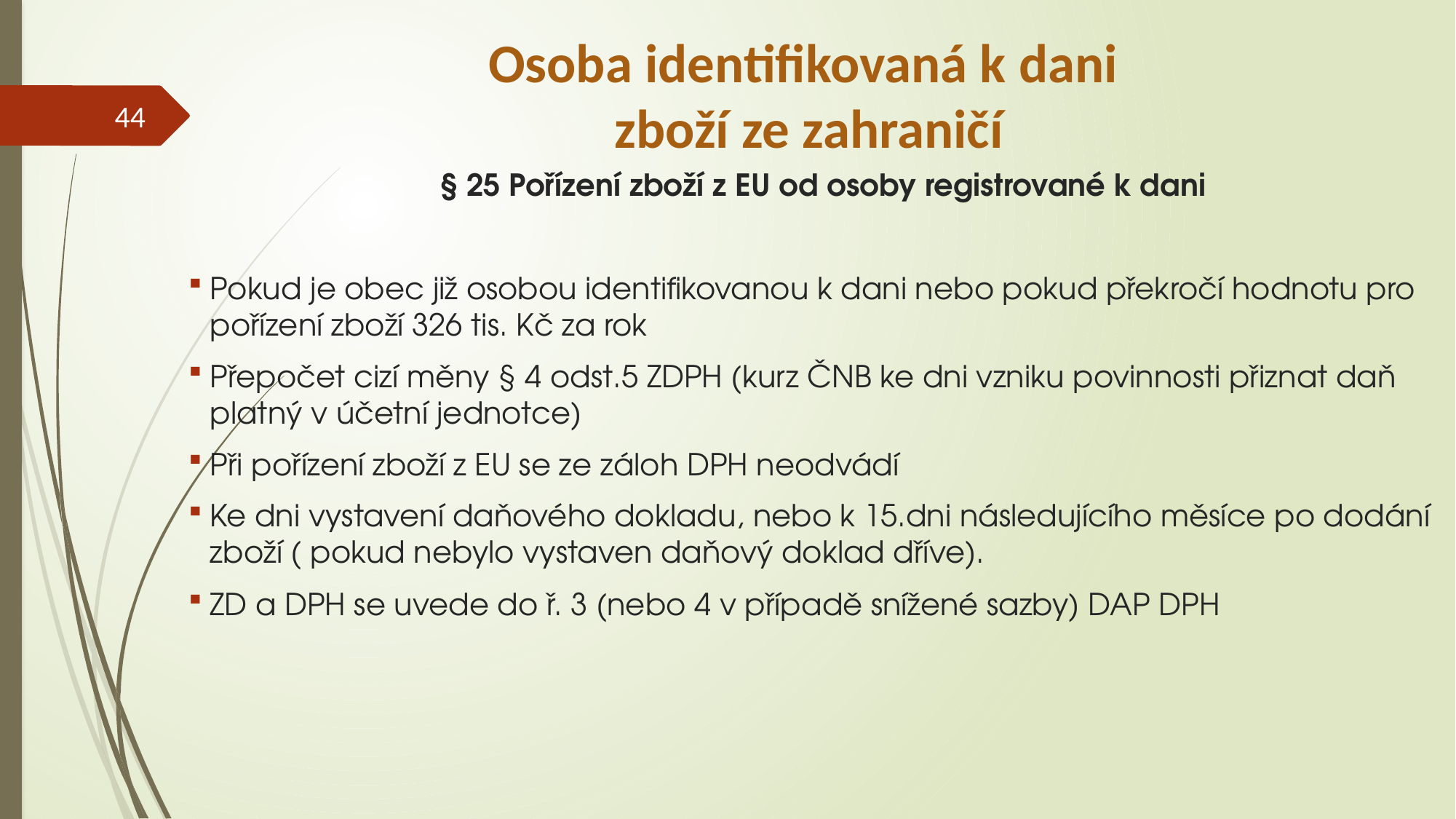

# Osoba identifikovaná k dani zboží ze zahraničí
44
§ 25 Pořízení zboží z EU od osoby registrované k dani

Pokud je obec již osobou identifikovanou k dani nebo pokud překročí hodnotu pro pořízení zboží 326 tis. Kč za rok
Přepočet cizí měny § 4 odst.5 ZDPH (kurz ČNB ke dni vzniku povinnosti přiznat daň platný v účetní jednotce)
Při pořízení zboží z EU se ze záloh DPH neodvádí
Ke dni vystavení daňového dokladu, nebo k 15.dni následujícího měsíce po dodání zboží ( pokud nebylo vystaven daňový doklad dříve).
ZD a DPH se uvede do ř. 3 (nebo 4 v případě snížené sazby) DAP DPH